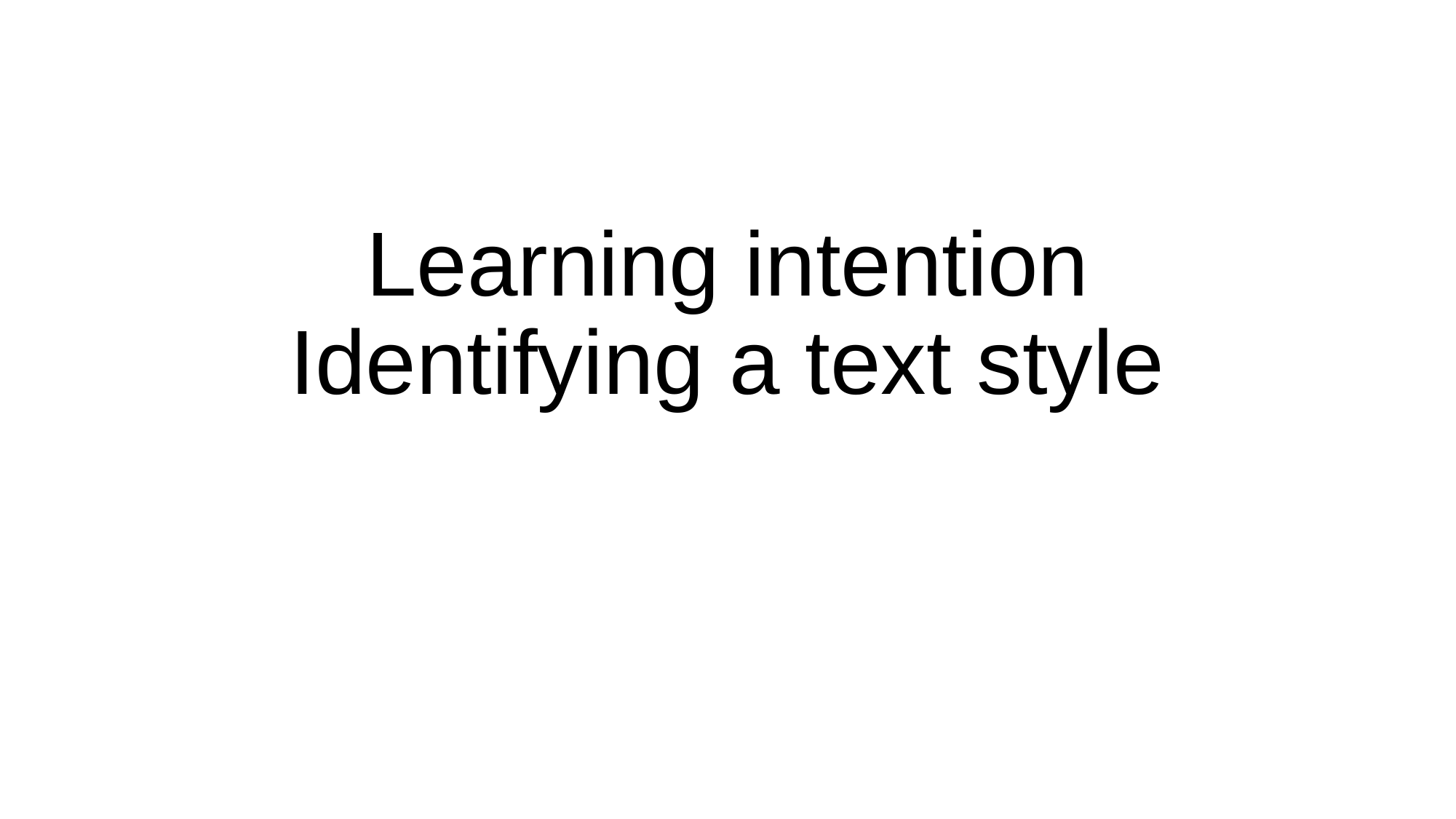

# Learning intention Identifying a text style